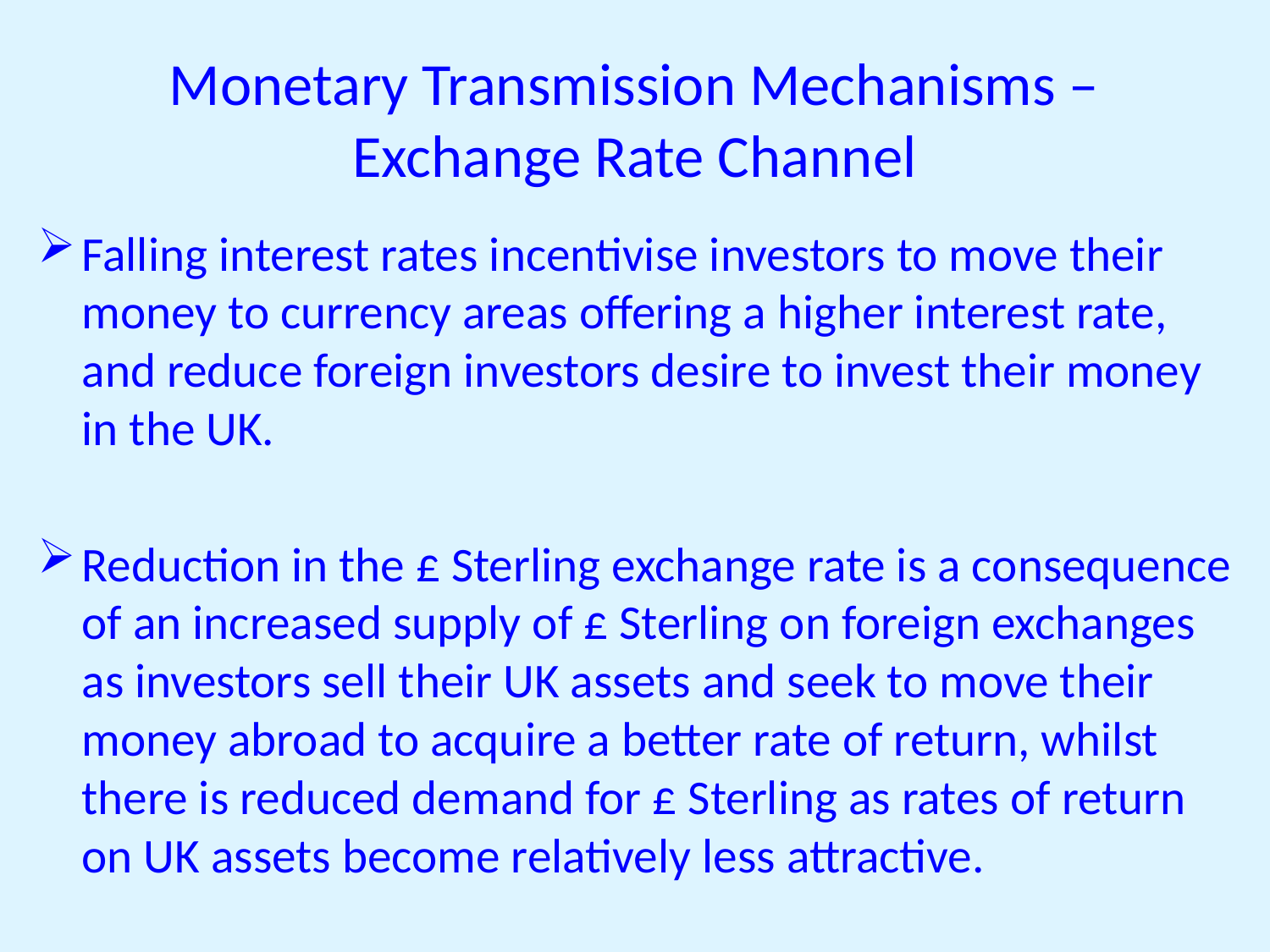

# Monetary Transmission Mechanisms – Exchange Rate Channel
Falling interest rates incentivise investors to move their money to currency areas offering a higher interest rate, and reduce foreign investors desire to invest their money in the UK.

Reduction in the £ Sterling exchange rate is a consequence of an increased supply of £ Sterling on foreign exchanges as investors sell their UK assets and seek to move their money abroad to acquire a better rate of return, whilst there is reduced demand for £ Sterling as rates of return on UK assets become relatively less attractive.